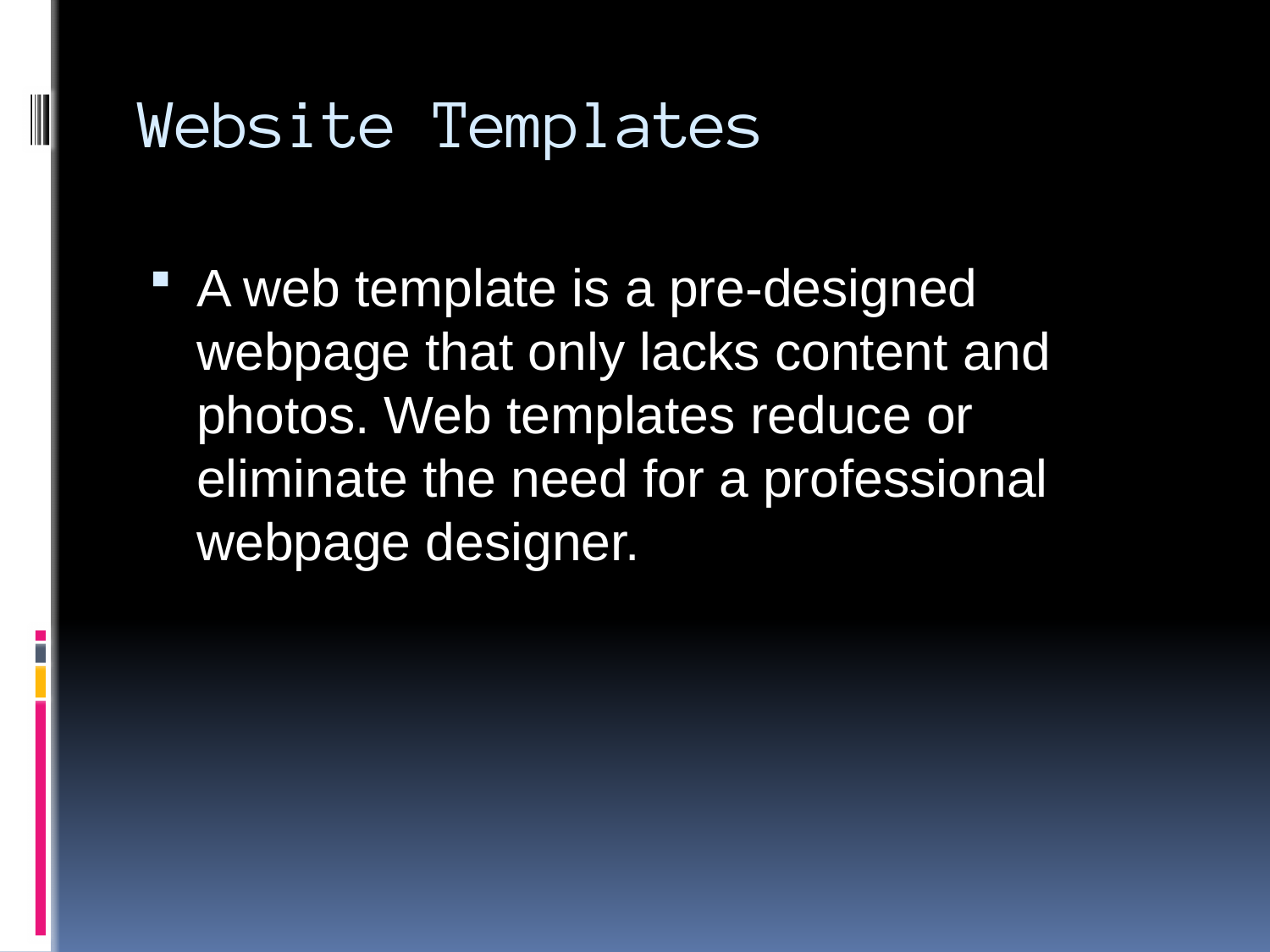

# Website Templates
A web template is a pre-designed webpage that only lacks content and photos. Web templates reduce or eliminate the need for a professional webpage designer.